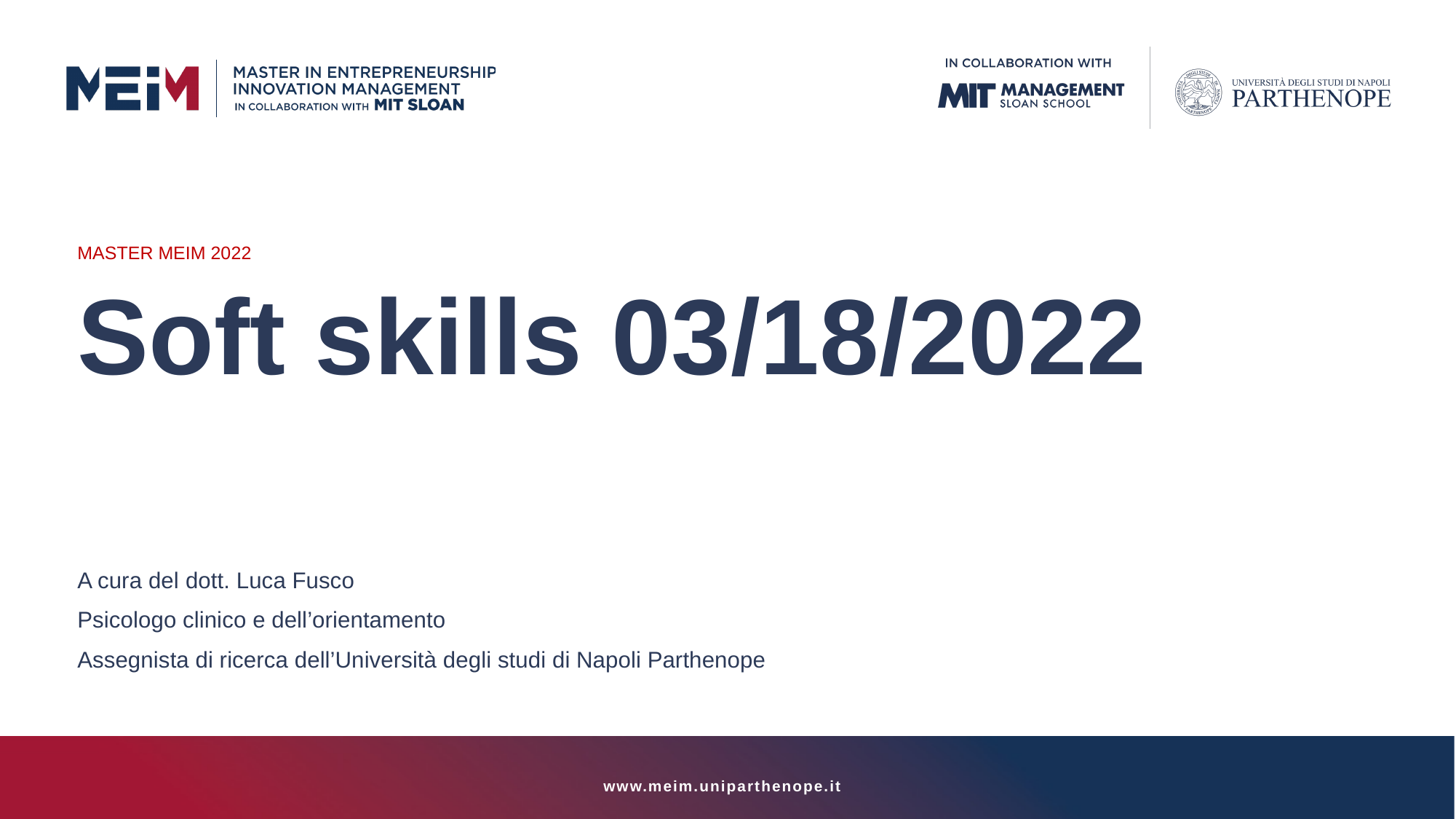

MASTER MEIM 2022
Soft skills 03/18/2022
A cura del dott. Luca Fusco
Psicologo clinico e dell’orientamento
Assegnista di ricerca dell’Università degli studi di Napoli Parthenope